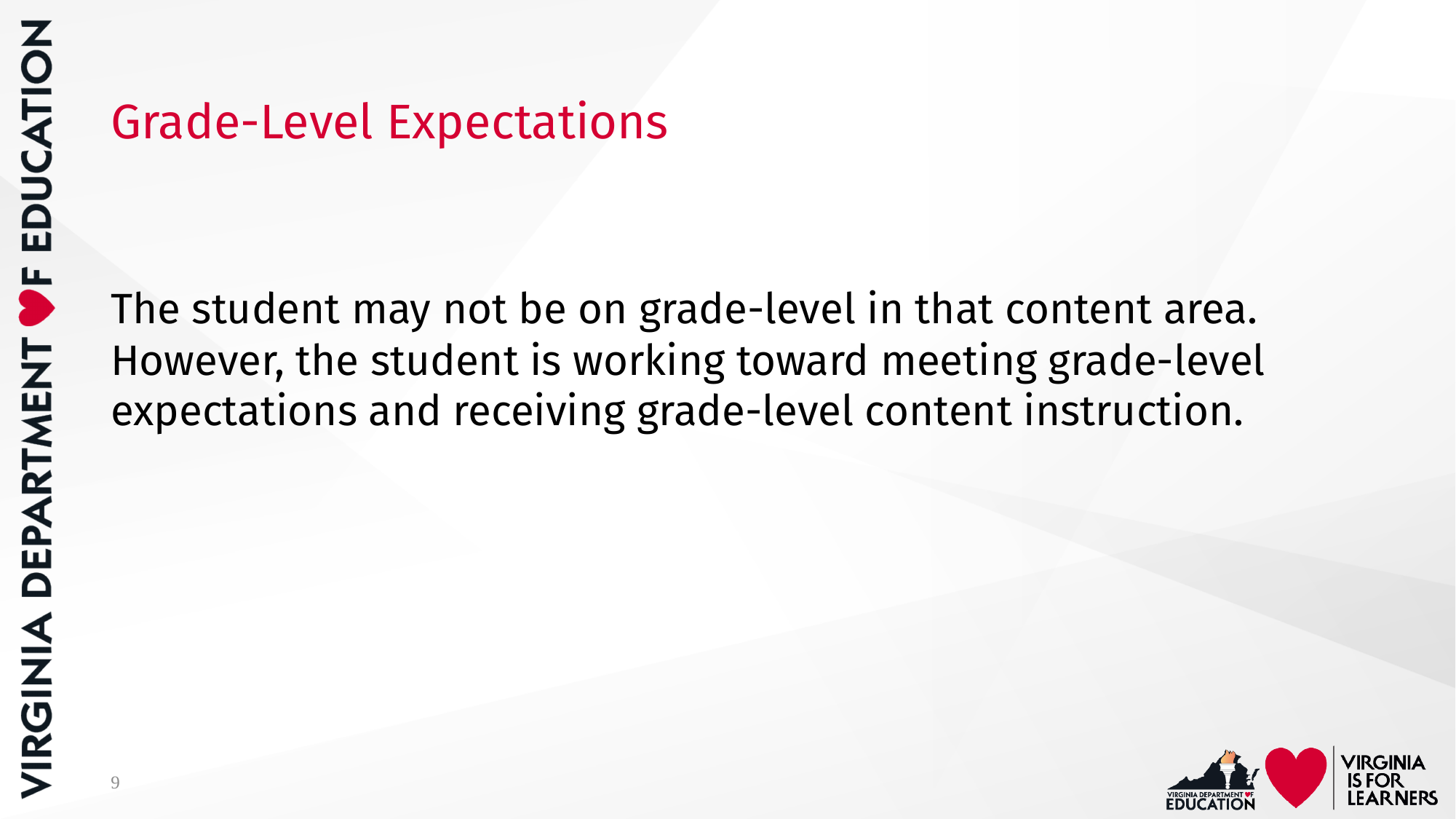

# Grade-Level Expectations
The student may not be on grade-level in that content area.  However, the student is working toward meeting grade-level expectations and receiving grade-level content instruction.

9